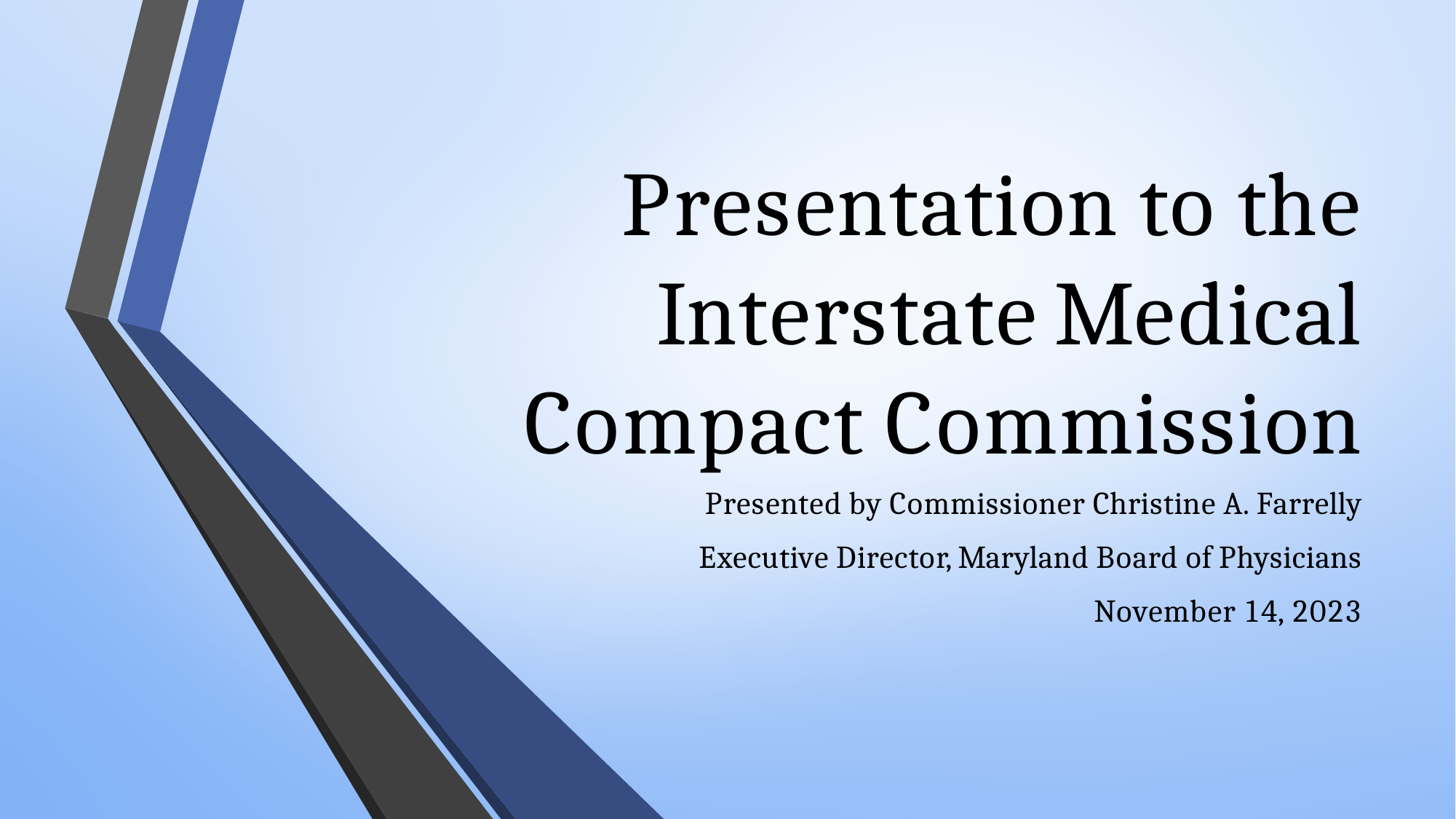

# Presentation to the Interstate Medical Compact Commission
Presented by Commissioner Christine A. Farrelly
Executive Director, Maryland Board of Physicians
November 14, 2023